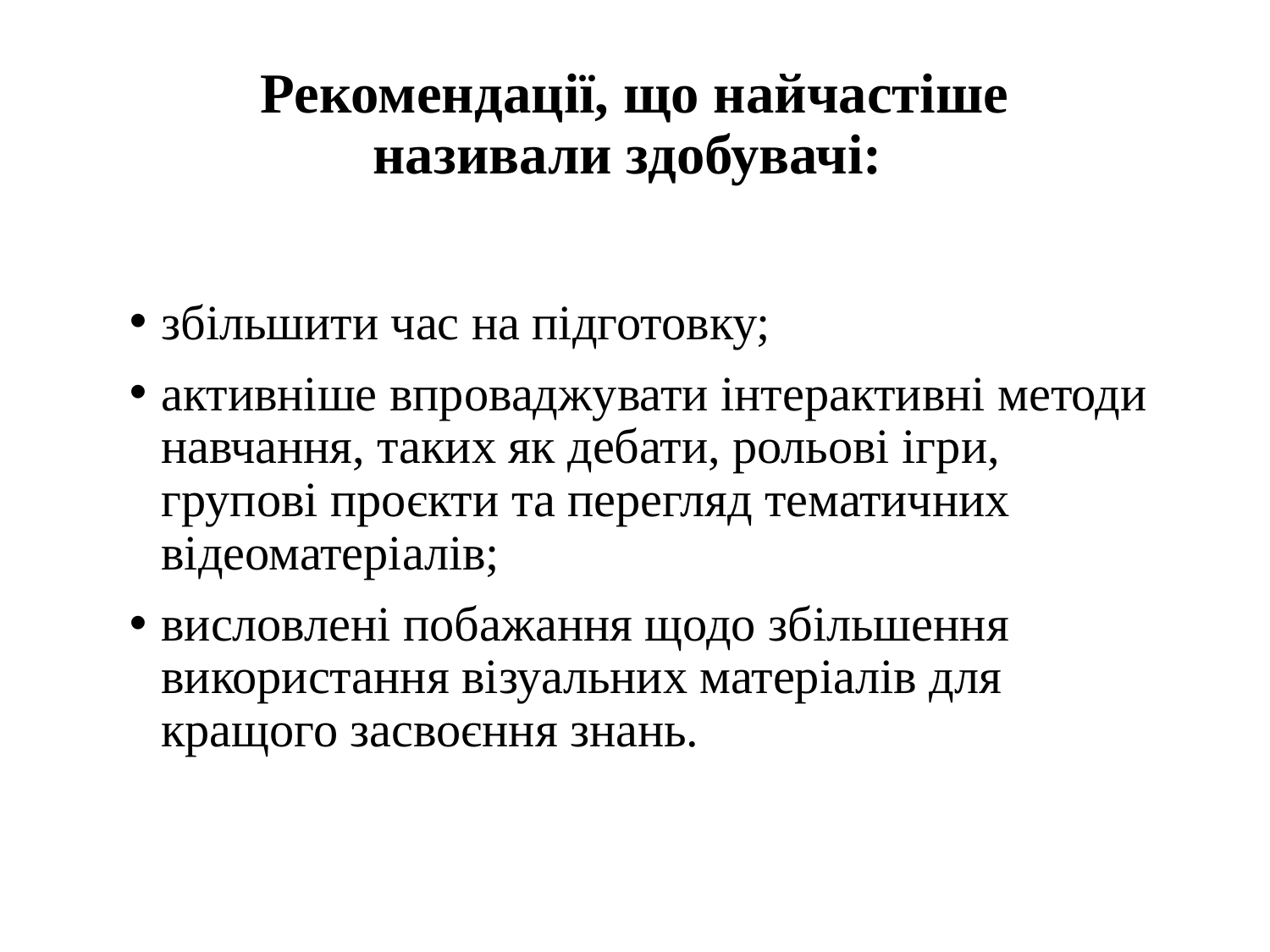

# Рекомендації, що найчастіше називали здобувачі:

збільшити час на підготовку;
активніше впроваджувати інтерактивні методи навчання, таких як дебати, рольові ігри, групові проєкти та перегляд тематичних відеоматеріалів;
висловлені побажання щодо збільшення використання візуальних матеріалів для кращого засвоєння знань.